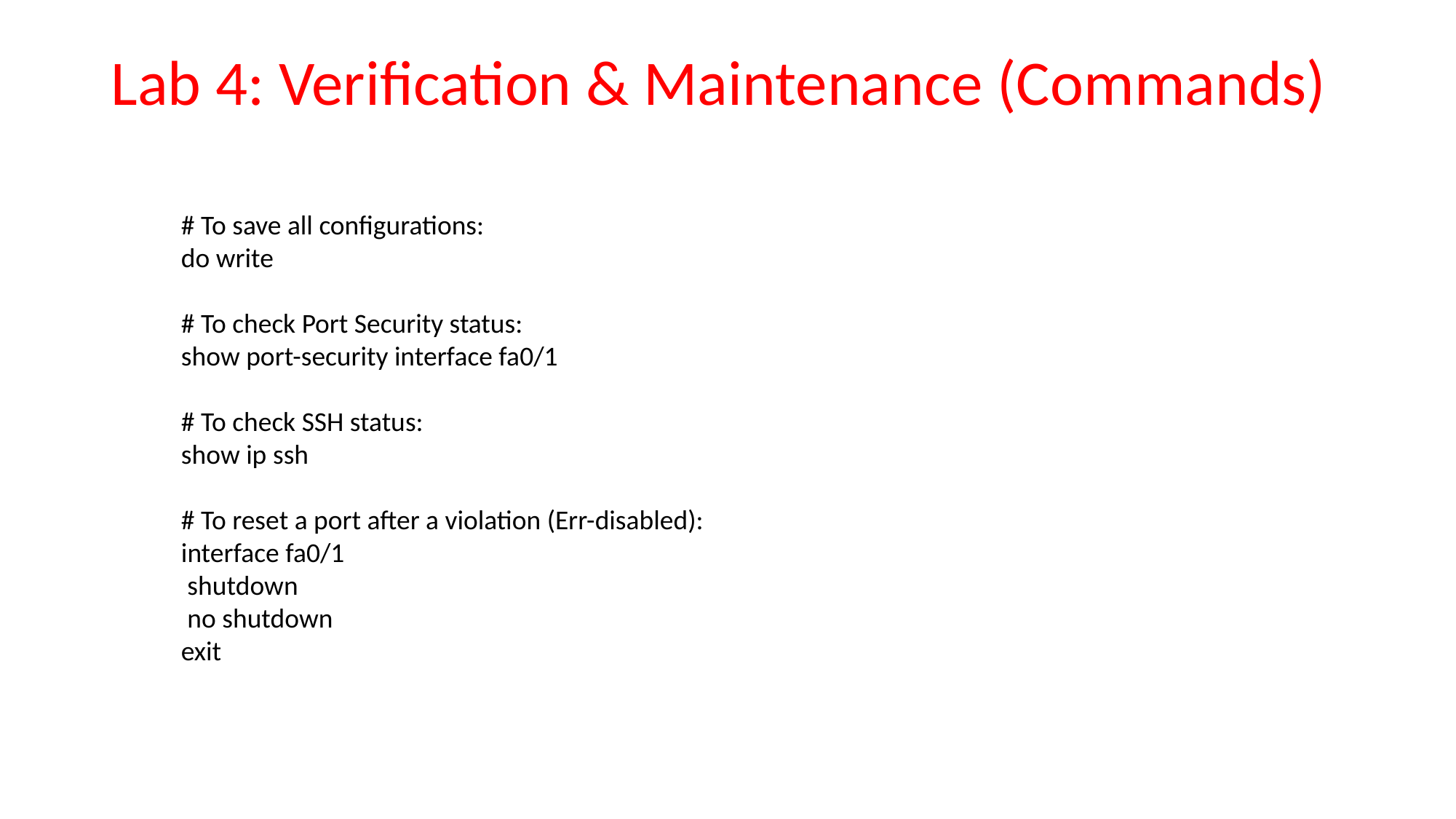

# Lab 4: Verification & Maintenance (Commands)
# To save all configurations:
do write

# To check Port Security status:
show port-security interface fa0/1

# To check SSH status:
show ip ssh

# To reset a port after a violation (Err-disabled):
interface fa0/1
 shutdown
 no shutdown
exit